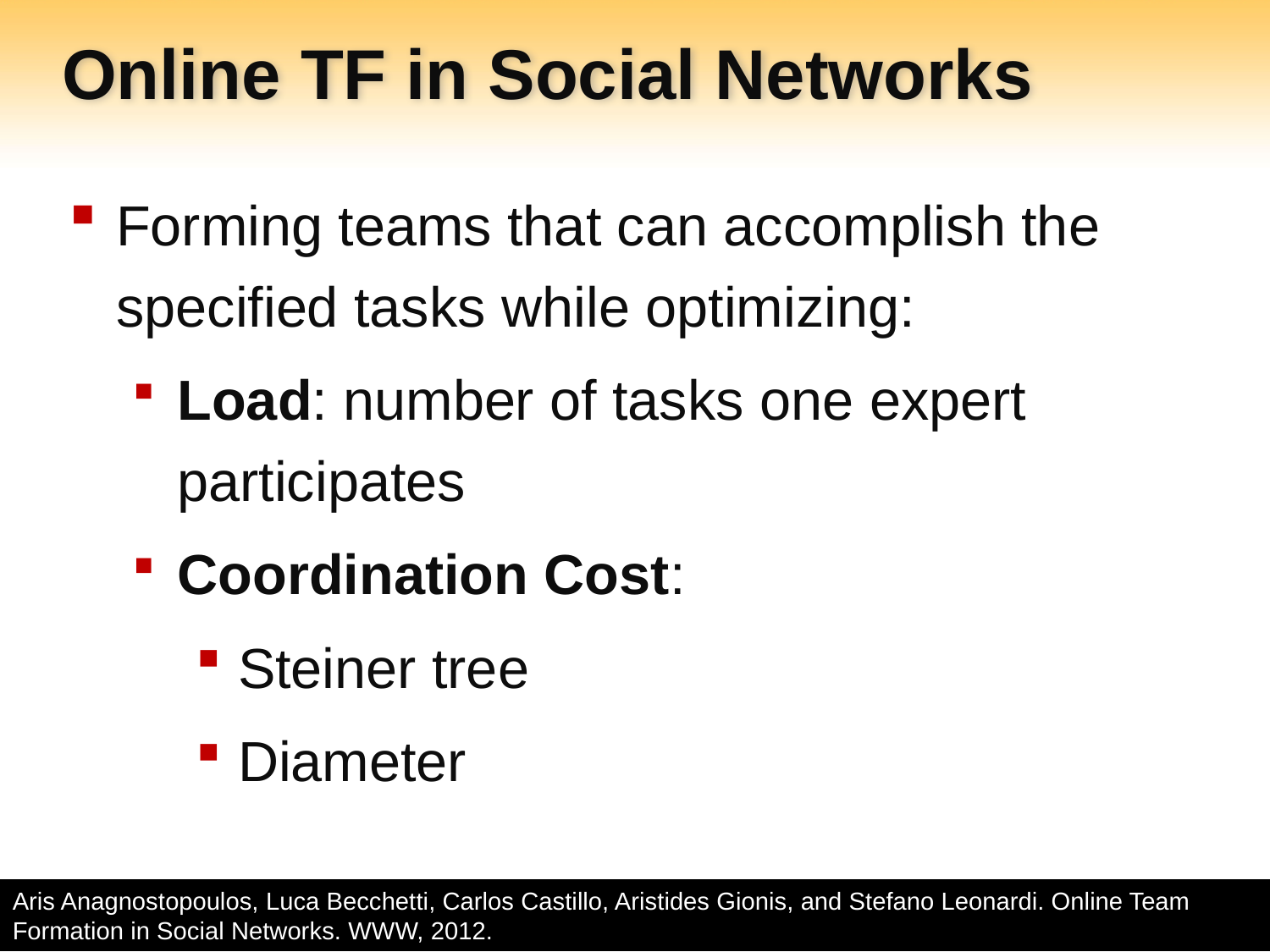

# Online TF in Social Networks
Forming teams that can accomplish the specified tasks while optimizing:
Load: number of tasks one expert participates
Coordination Cost:
Steiner tree
Diameter
Aris Anagnostopoulos, Luca Becchetti, Carlos Castillo, Aristides Gionis, and Stefano Leonardi. Online Team Formation in Social Networks. WWW, 2012.